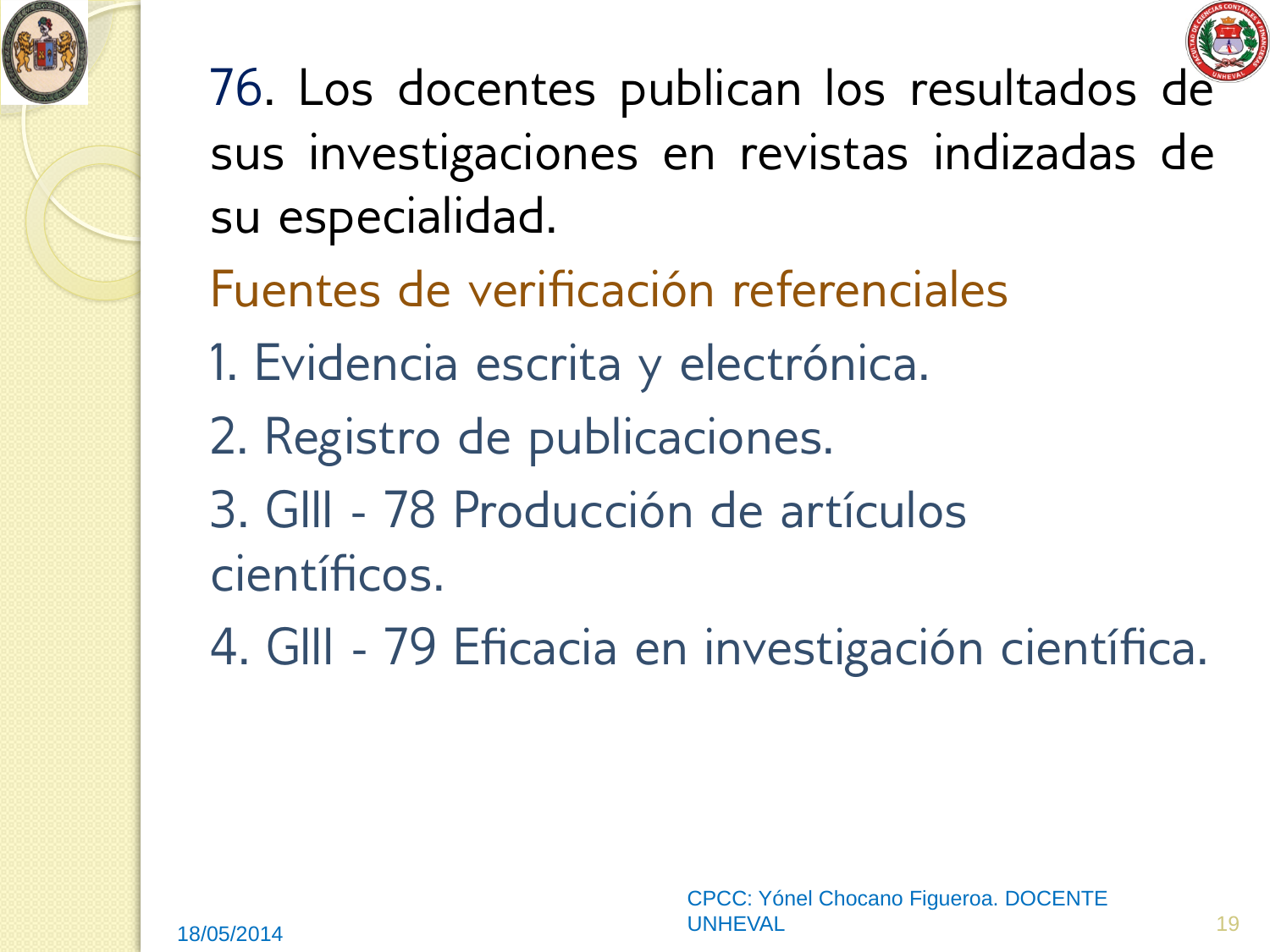

76. Los docentes publican los resultados de sus investigaciones en revistas indizadas de su especialidad.
Fuentes de verificación referenciales
1. Evidencia escrita y electrónica.
2. Registro de publicaciones.
3. GIII - 78 Producción de artículos científicos.
4. GIII - 79 Eficacia en investigación científica.

CPCC: Yónel Chocano Figueroa. DOCENTE UNHEVAL
19
18/05/2014